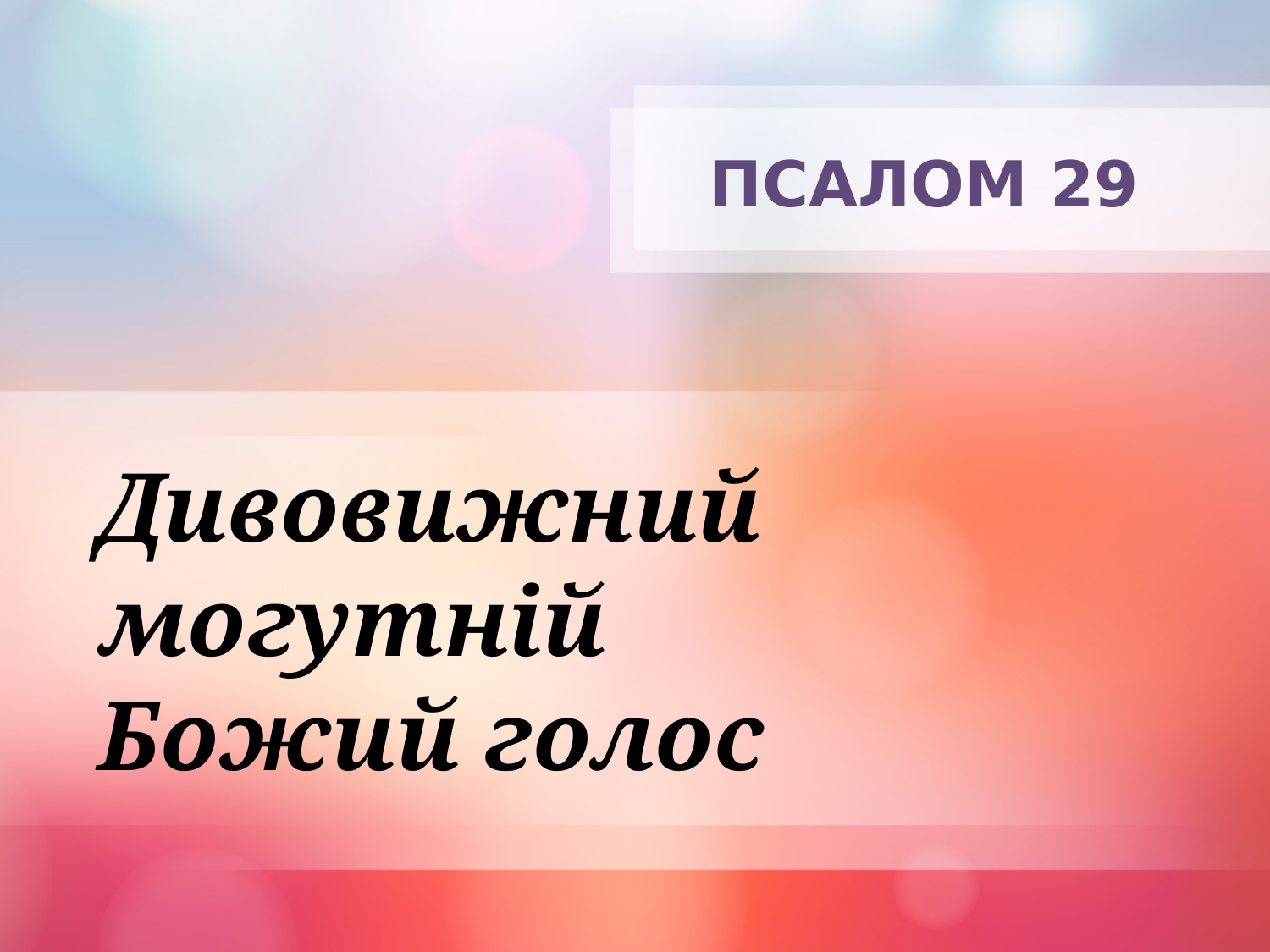

# ПСАЛОМ 29
Дивовижний могутній
Божий голос